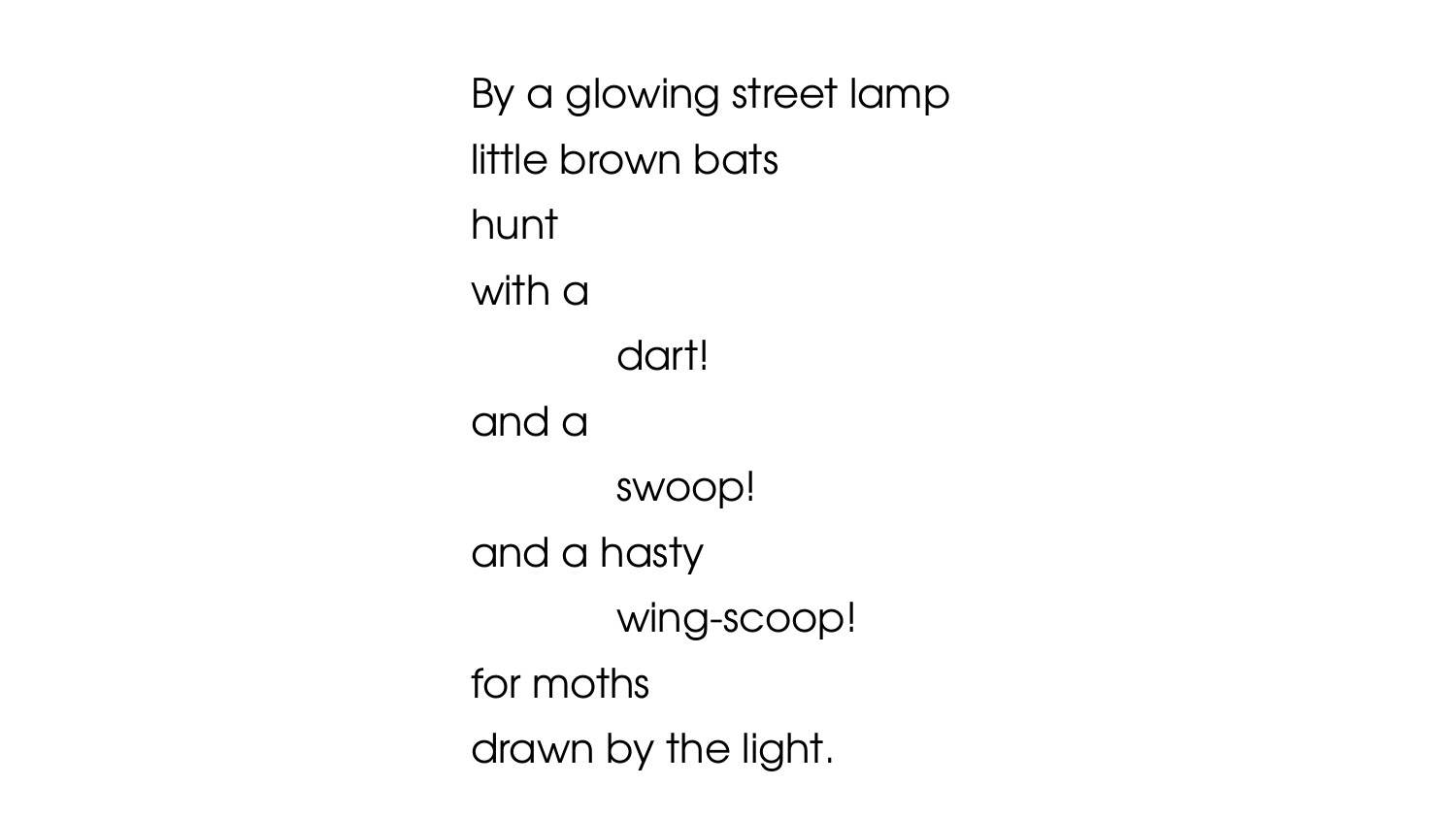

By a glowing street lamp
little brown bats
hunt
with a
dart!
and a
swoop!
and a hasty
wing-scoop!
for moths
drawn by the light.